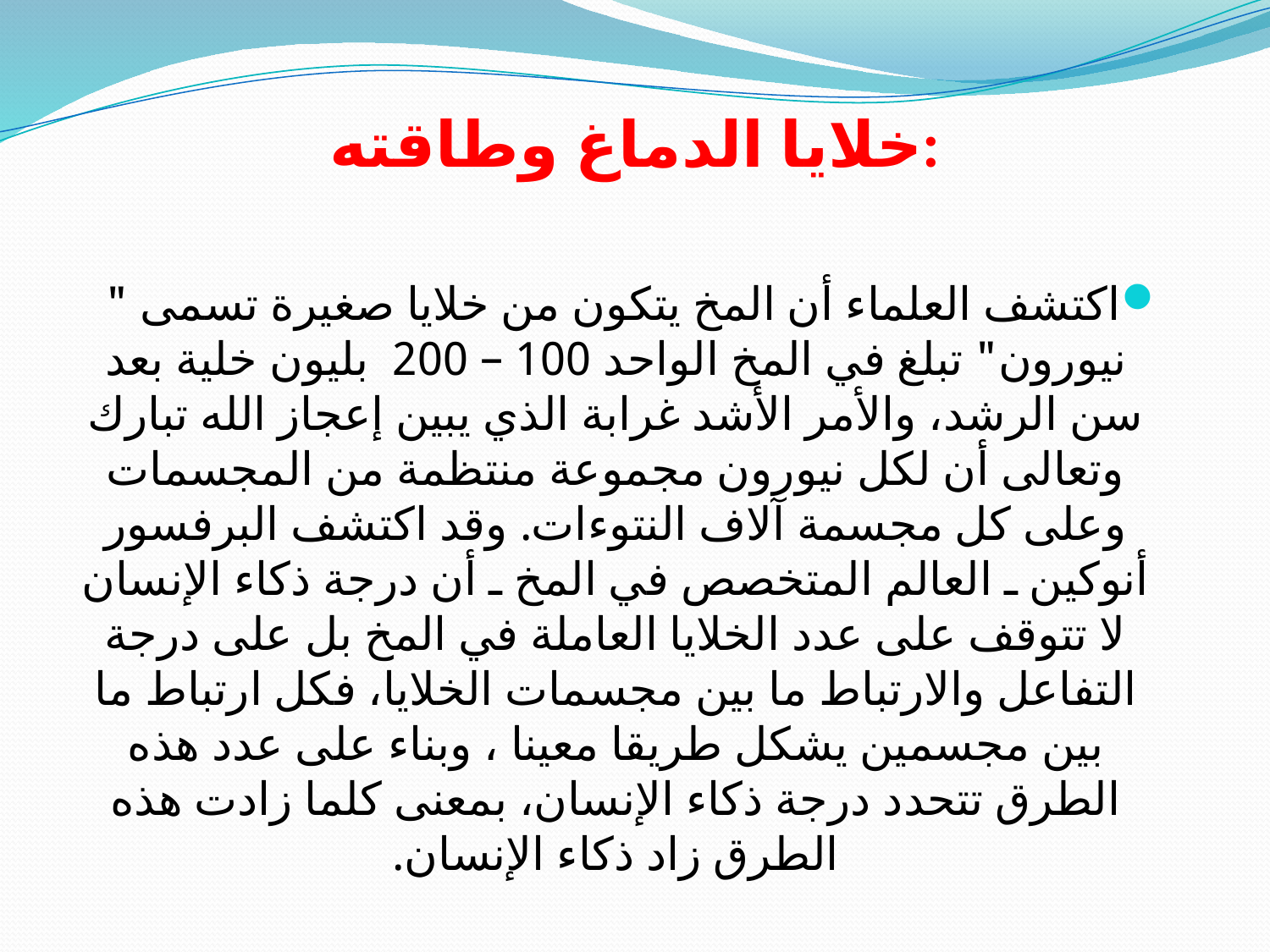

# خلايا الدماغ وطاقته:
اكتشف العلماء أن المخ يتكون من خلايا صغيرة تسمى " نيورون" تبلغ في المخ الواحد 100 – 200  بليون خلية بعد سن الرشد، والأمر الأشد غرابة الذي يبين إعجاز الله تبارك وتعالى أن لكل نيورون مجموعة منتظمة من المجسمات وعلى كل مجسمة آلاف النتوءات. وقد اكتشف البرفسور أنوكين ـ العالم المتخصص في المخ ـ أن درجة ذكاء الإنسان لا تتوقف على عدد الخلايا العاملة في المخ بل على درجة التفاعل والارتباط ما بين مجسمات الخلايا، فكل ارتباط ما بين مجسمين يشكل طريقا معينا ، وبناء على عدد هذه الطرق تتحدد درجة ذكاء الإنسان، بمعنى كلما زادت هذه الطرق زاد ذكاء الإنسان.